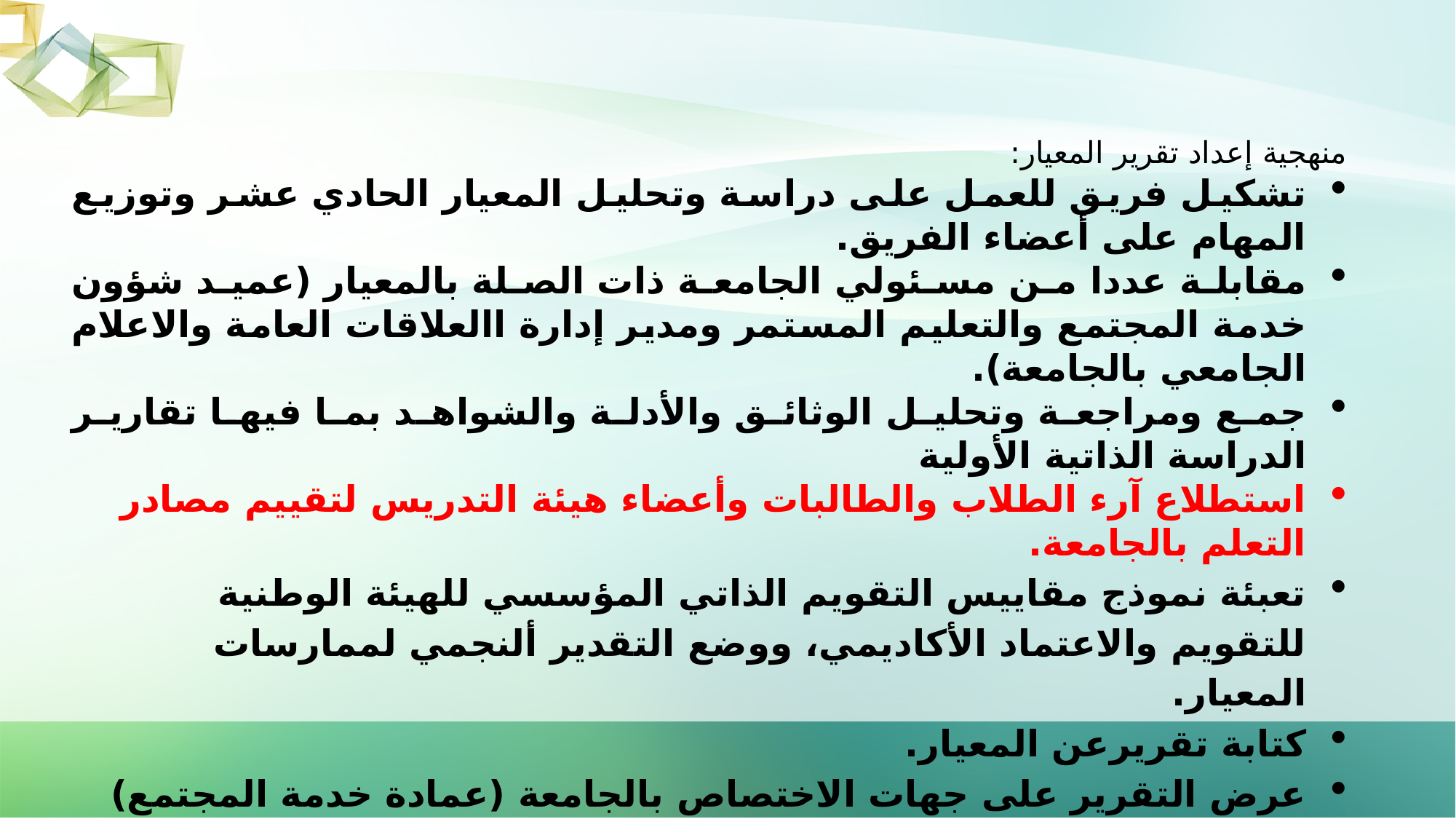

منهجية إعداد تقرير المعيار:
تشكيل فريق للعمل على دراسة وتحليل المعيار الحادي عشر وتوزيع المهام على أعضاء الفريق.
مقابلة عددا من مسئولي الجامعة ذات الصلة بالمعيار (عميد شؤون خدمة المجتمع والتعليم المستمر ومدير إدارة االعلاقات العامة والاعلام الجامعي بالجامعة).
جمع ومراجعة وتحليل الوثائق والأدلة والشواهد بما فيها تقارير الدراسة الذاتية الأولية
استطلاع آرء الطلاب والطالبات وأعضاء هيئة التدريس لتقييم مصادر التعلم بالجامعة.
تعبئة نموذج مقاييس التقويم الذاتي المؤسسي للهيئة الوطنية للتقويم والاعتماد الأكاديمي، ووضع التقدير ألنجمي لممارسات المعيار.
كتابة تقريرعن المعيار.
عرض التقرير على جهات الاختصاص بالجامعة (عمادة خدمة المجتمع) وتعديله فى ضوء ملاحظاتهم .
عرض التقرير على المراجع المستقل وإجراء التعديلات المناسبة.
صياغة التقرير بطريقة نهائية